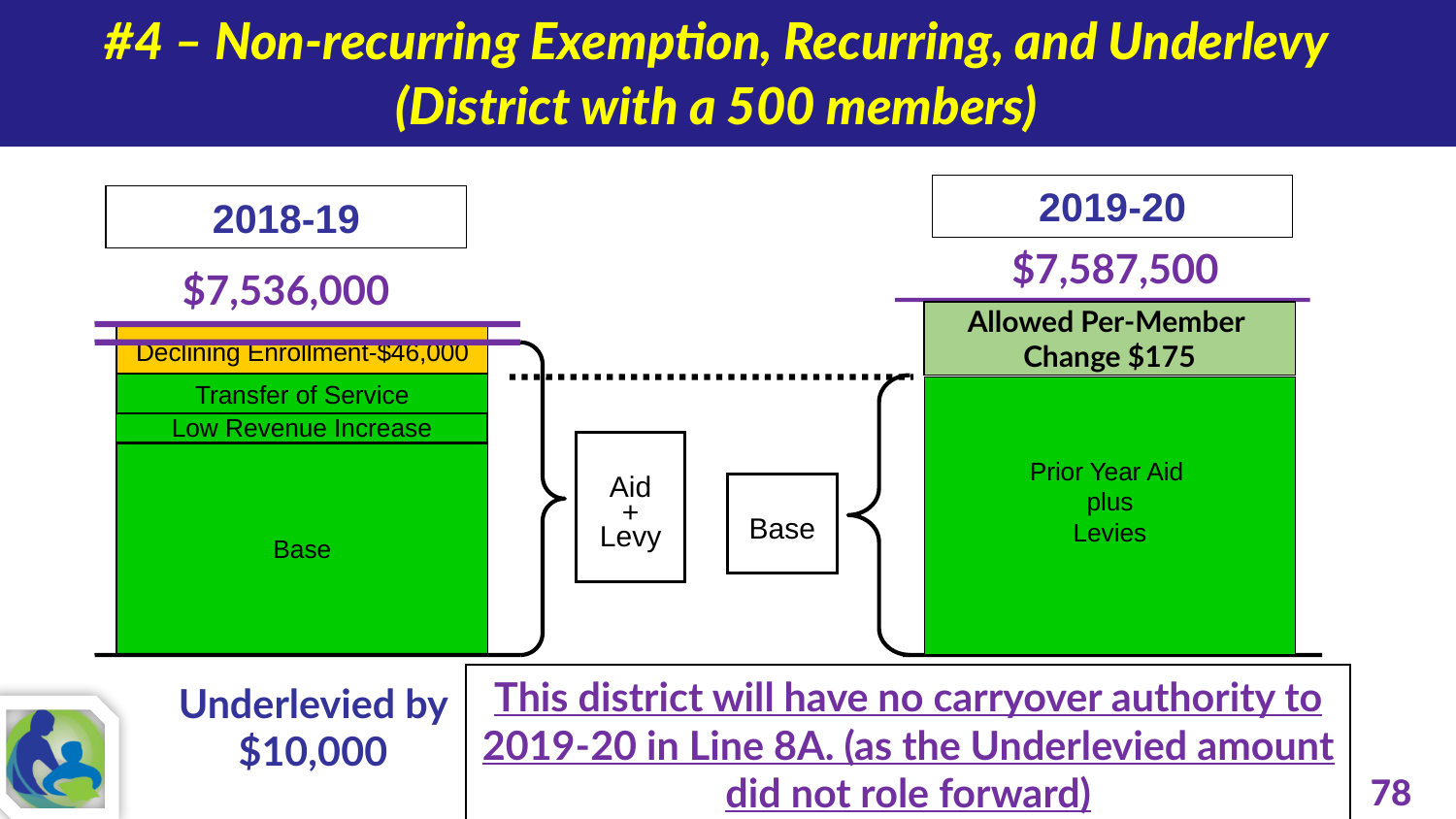

#4 – Non-recurring Exemption, Recurring, and Underlevy
(District with a 500 members)
#
2019-20
2018-19
$7,587,500
$7,536,000

Allowed Per-Member
Change $175

Declining Enrollment-$46,000

Transfer of Service

Prior Year Aid
plus
Levies

Low Revenue Increase

Aid
+
Levy

Base

Base

This district will have no carryover authority to 2019-20 in Line 8A. (as the Underlevied amount did not role forward)
Underlevied by $10,000
78